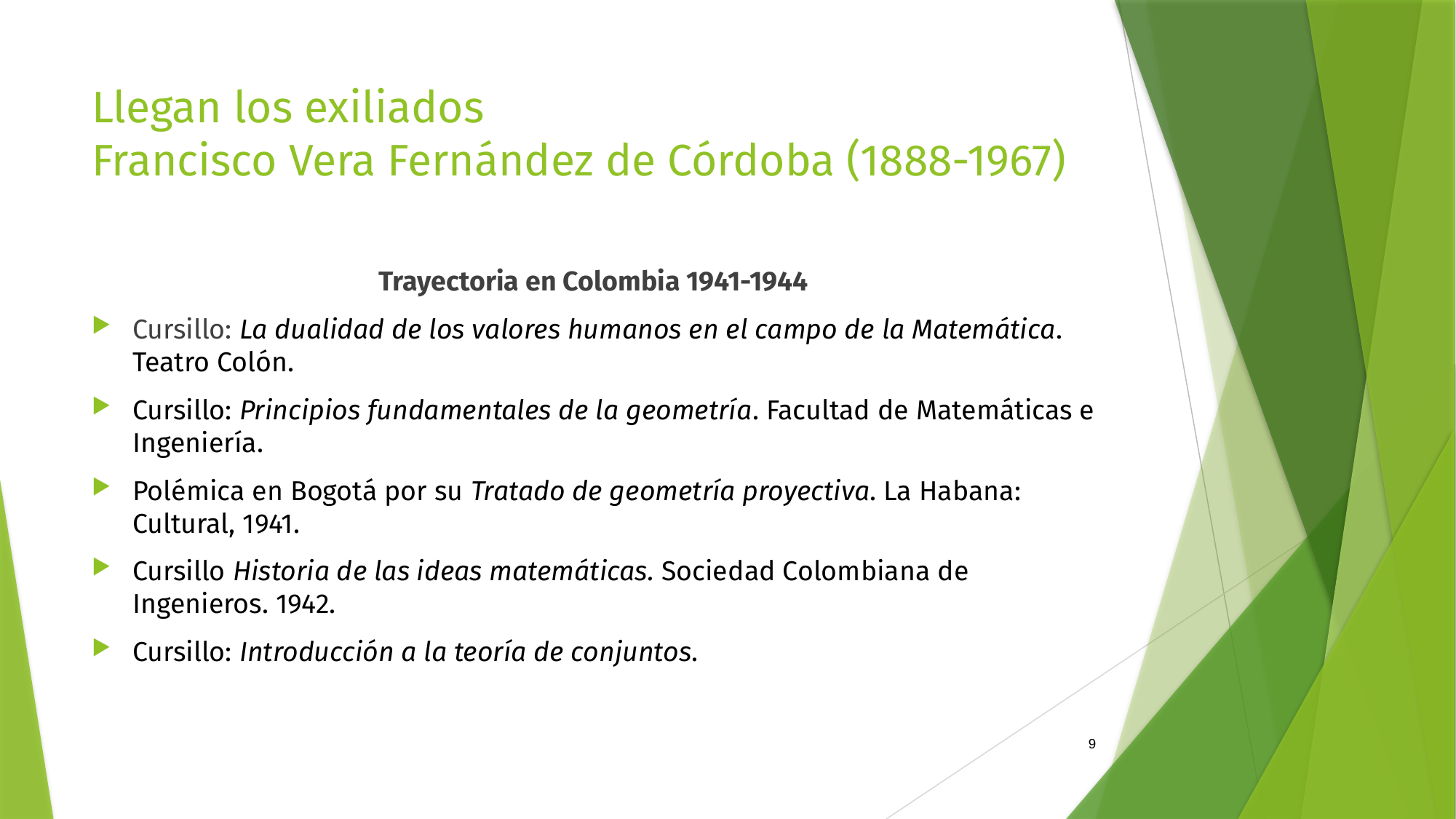

# Llegan los exiliados Francisco Vera Fernández de Córdoba (1888-1967)
Trayectoria en Colombia 1941-1944
Cursillo: La dualidad de los valores humanos en el campo de la Matemática. Teatro Colón.
Cursillo: Principios fundamentales de la geometría. Facultad de Matemáticas e Ingeniería.
Polémica en Bogotá por su Tratado de geometría proyectiva. La Habana: Cultural, 1941.
Cursillo Historia de las ideas matemáticas. Sociedad Colombiana de Ingenieros. 1942.
Cursillo: Introducción a la teoría de conjuntos.

9